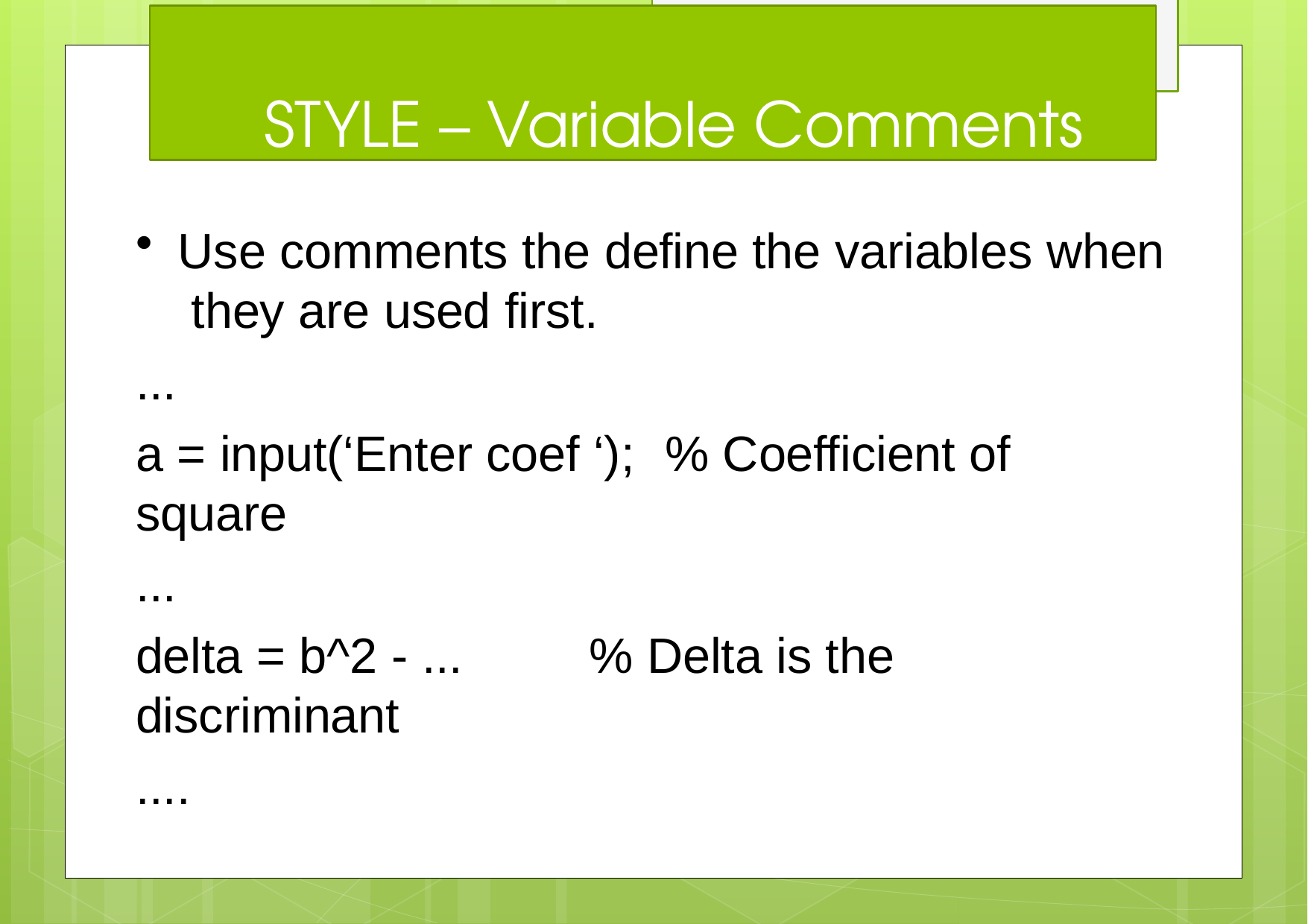

# STYLE – Variable Comments
Use comments the define the variables when  they are used first.
...
a = input(‘Enter coef ‘);	% Coefficient of square
...
delta = b^2 - ...	% Delta is the discriminant
....